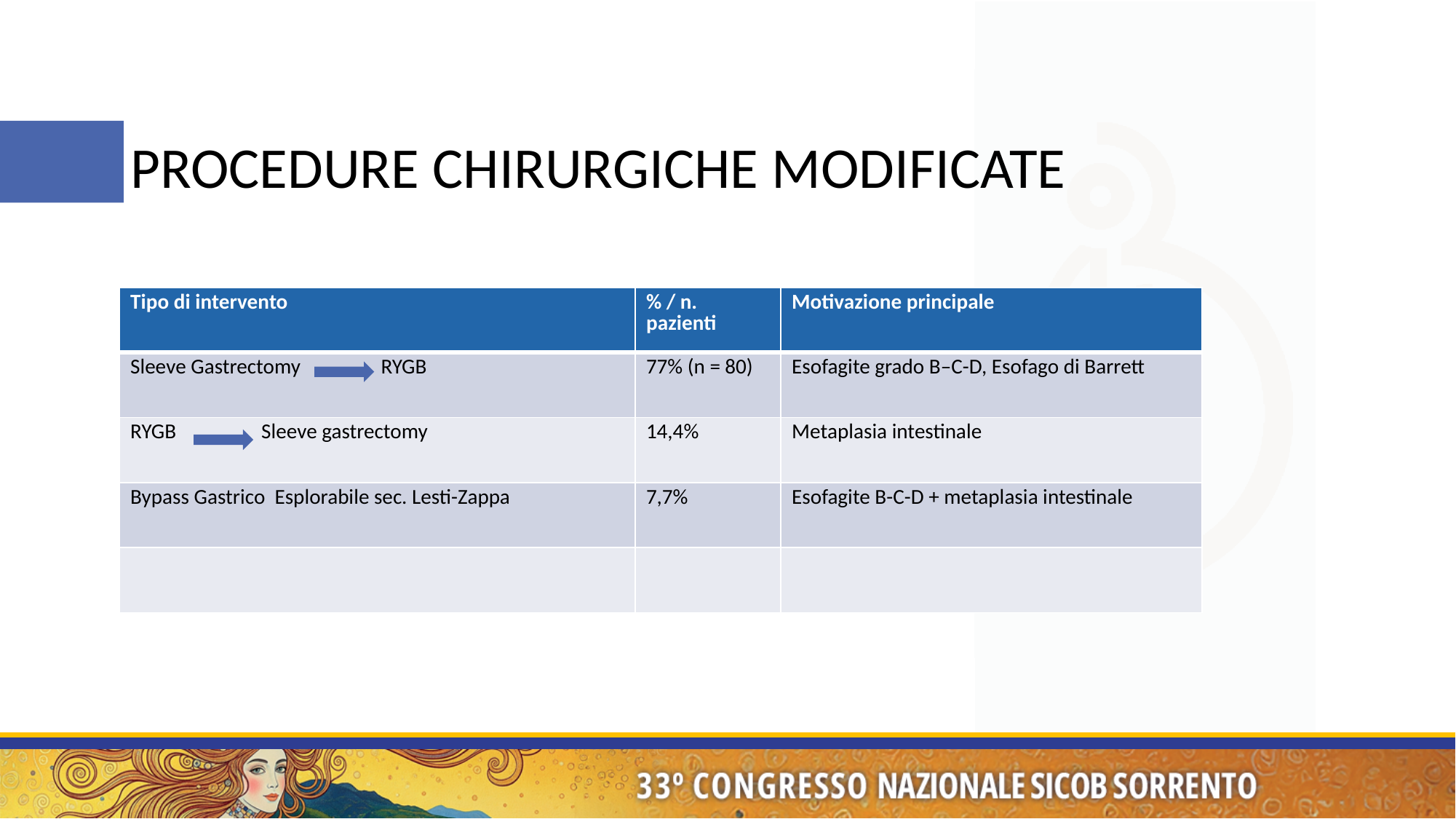

# PROCEDURE CHIRURGICHE MODIFICATE
| Tipo di intervento | % / n. pazienti | Motivazione principale |
| --- | --- | --- |
| Sleeve Gastrectomy RYGB | 77% (n = 80) | Esofagite grado B–C-D, Esofago di Barrett |
| RYGB Sleeve gastrectomy | 14,4% | Metaplasia intestinale |
| Bypass Gastrico Esplorabile sec. Lesti-Zappa | 7,7% | Esofagite B-C-D + metaplasia intestinale |
|  |  |  |